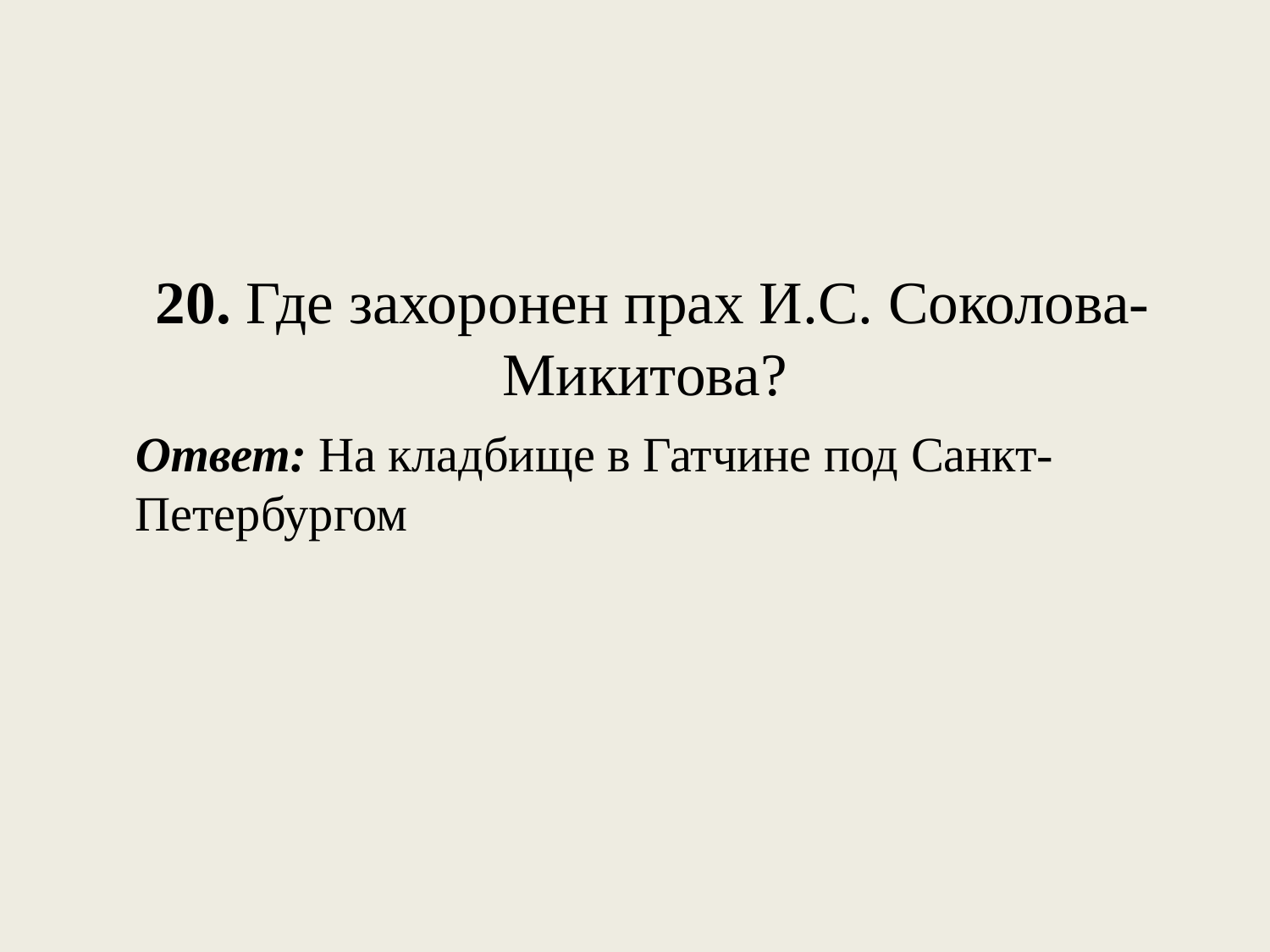

# 20. Где захоронен прах И.С. Соколова-Микитова?
Ответ: На кладбище в Гатчине под Санкт-Петербургом